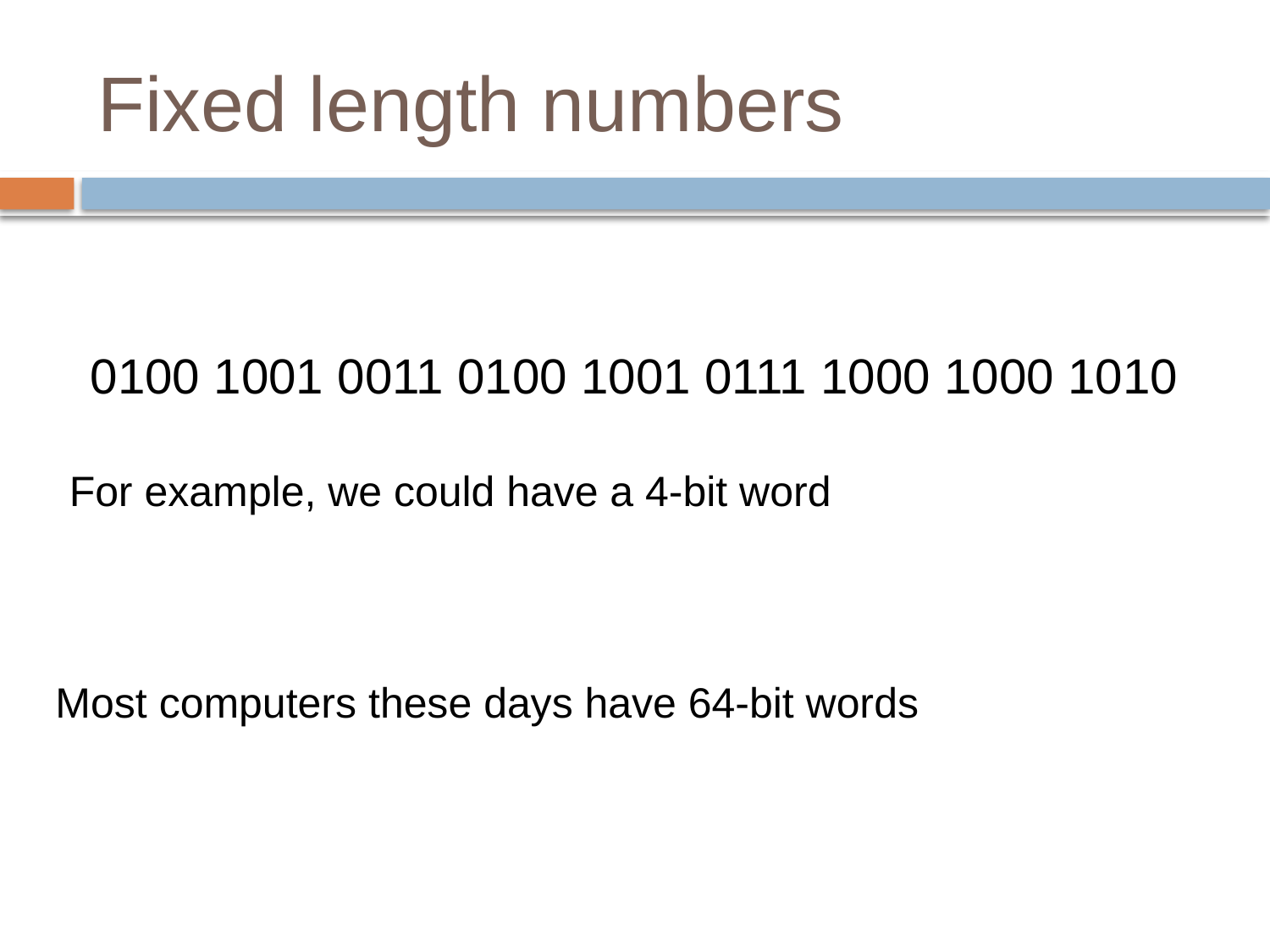

# Fixed length numbers
0100 1001 0011 0100 1001 0111 1000 1000 1010
For example, we could have a 4-bit word
Most computers these days have 64-bit words